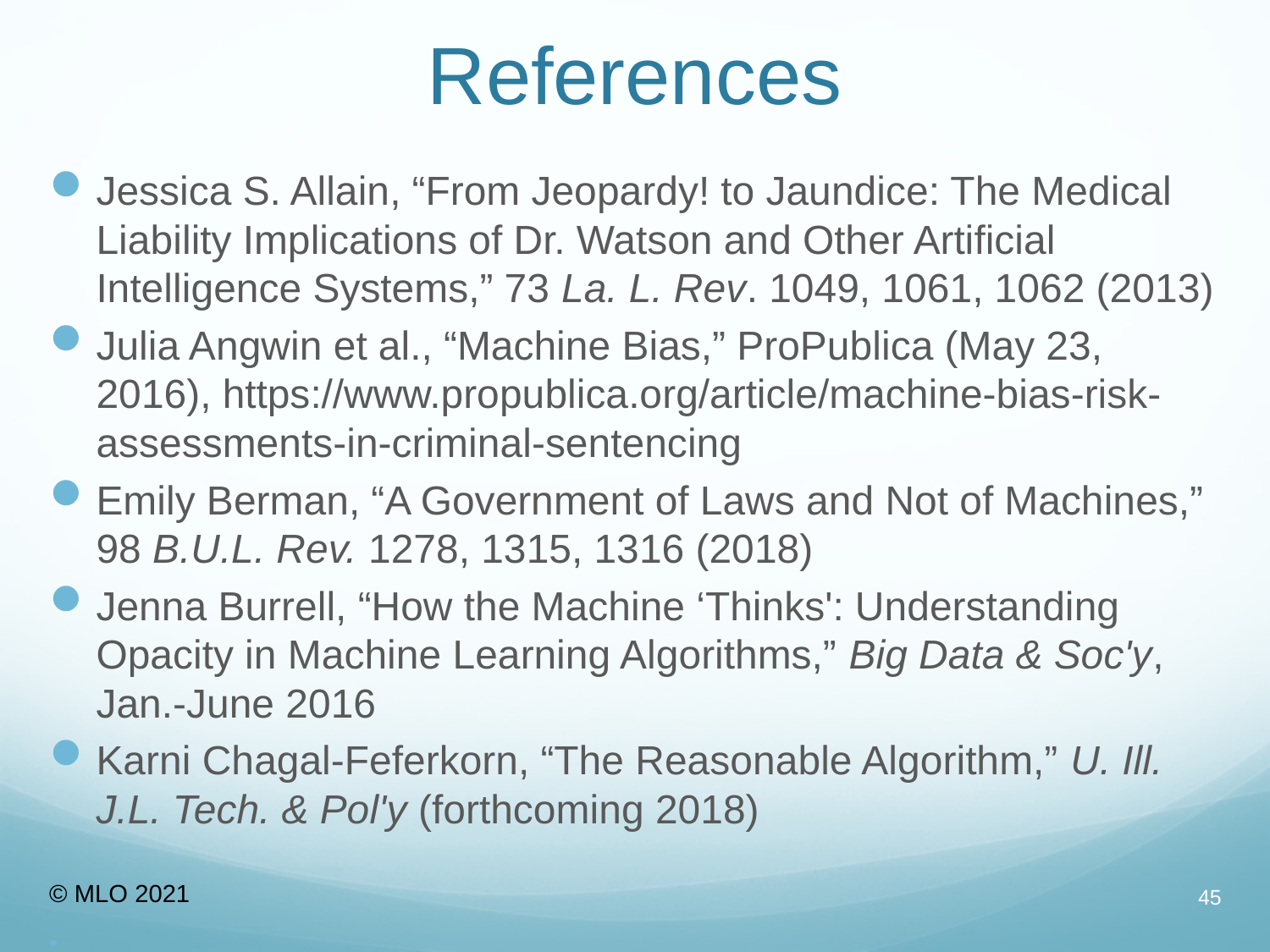

# References
Jessica S. Allain, “From Jeopardy! to Jaundice: The Medical Liability Implications of Dr. Watson and Other Artificial Intelligence Systems,” 73 La. L. Rev. 1049, 1061, 1062 (2013)
Julia Angwin et al., “Machine Bias,” ProPublica (May 23, 2016), https://www.propublica.org/article/machine-bias-risk-assessments-in-criminal-sentencing
Emily Berman, “A Government of Laws and Not of Machines,” 98 B.U.L. Rev. 1278, 1315, 1316 (2018)
Jenna Burrell, “How the Machine ‘Thinks': Understanding Opacity in Machine Learning Algorithms,” Big Data & Soc'y, Jan.-June 2016
Karni Chagal-Feferkorn, “The Reasonable Algorithm,” U. Ill. J.L. Tech. & Pol'y (forthcoming 2018)

© MLO 2021
45